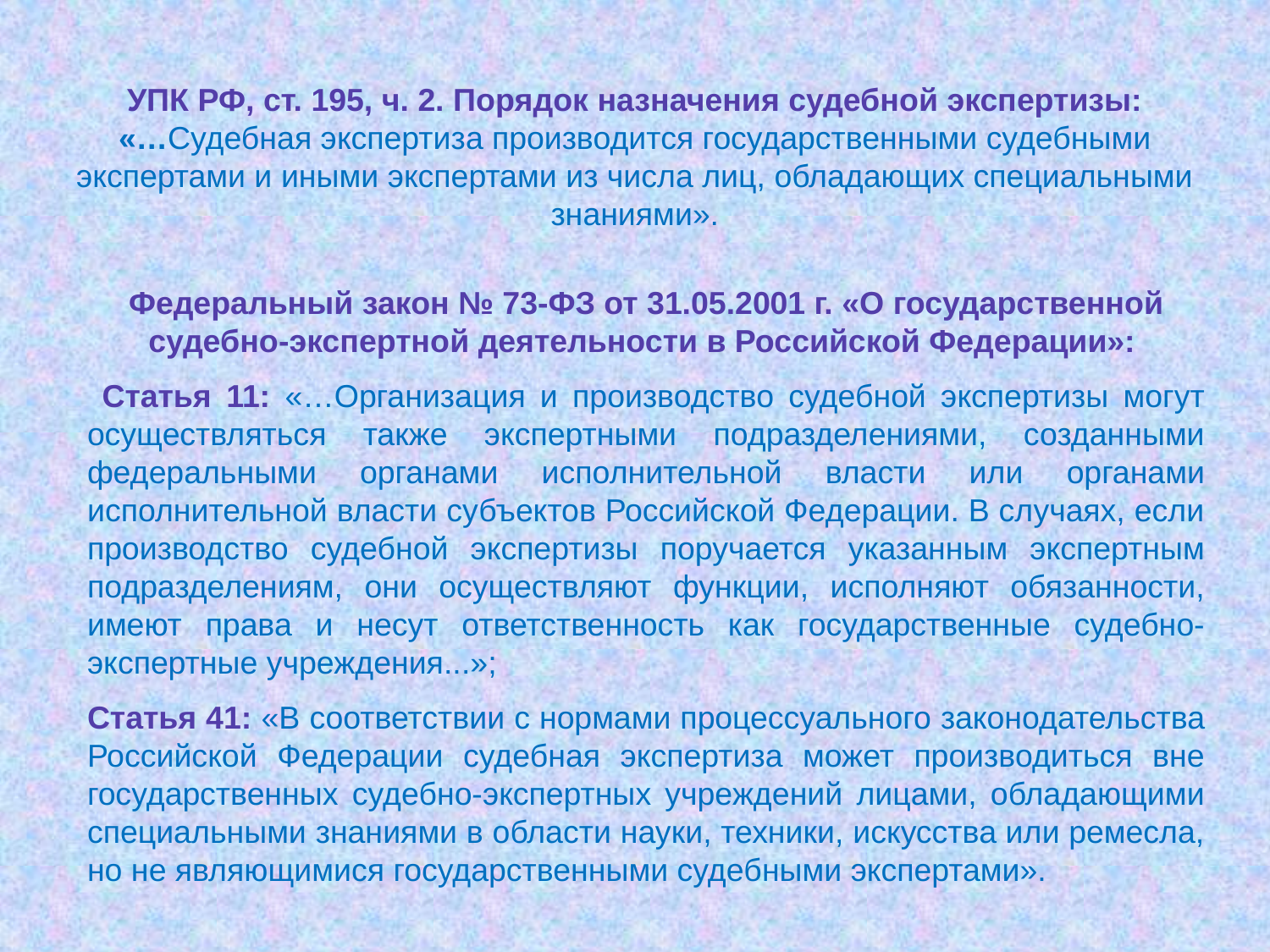

# УПК РФ, ст. 195, ч. 2. Порядок назначения судебной экспертизы: «…Судебная экспертиза производится государственными судебными экспертами и иными экспертами из числа лиц, обладающих специальными знаниями».

Федеральный закон № 73-ФЗ от 31.05.2001 г. «О государственной судебно-экспертной деятельности в Российской Федерации»:

 Статья 11: «…Организация и производство судебной экспертизы могут осуществляться также экспертными подразделениями, созданными федеральными органами исполнительной власти или органами исполнительной власти субъектов Российской Федерации. В случаях, если производство судебной экспертизы поручается указанным экспертным подразделениям, они осуществляют функции, исполняют обязанности, имеют права и несут ответственность как государственные судебно-экспертные учреждения...»;

Статья 41: «В соответствии с нормами процессуального законодательства Российской Федерации судебная экспертиза может производиться вне государственных судебно-экспертных учреждений лицами, обладающими специальными знаниями в области науки, техники, искусства или ремесла, но не являющимися государственными судебными экспертами».